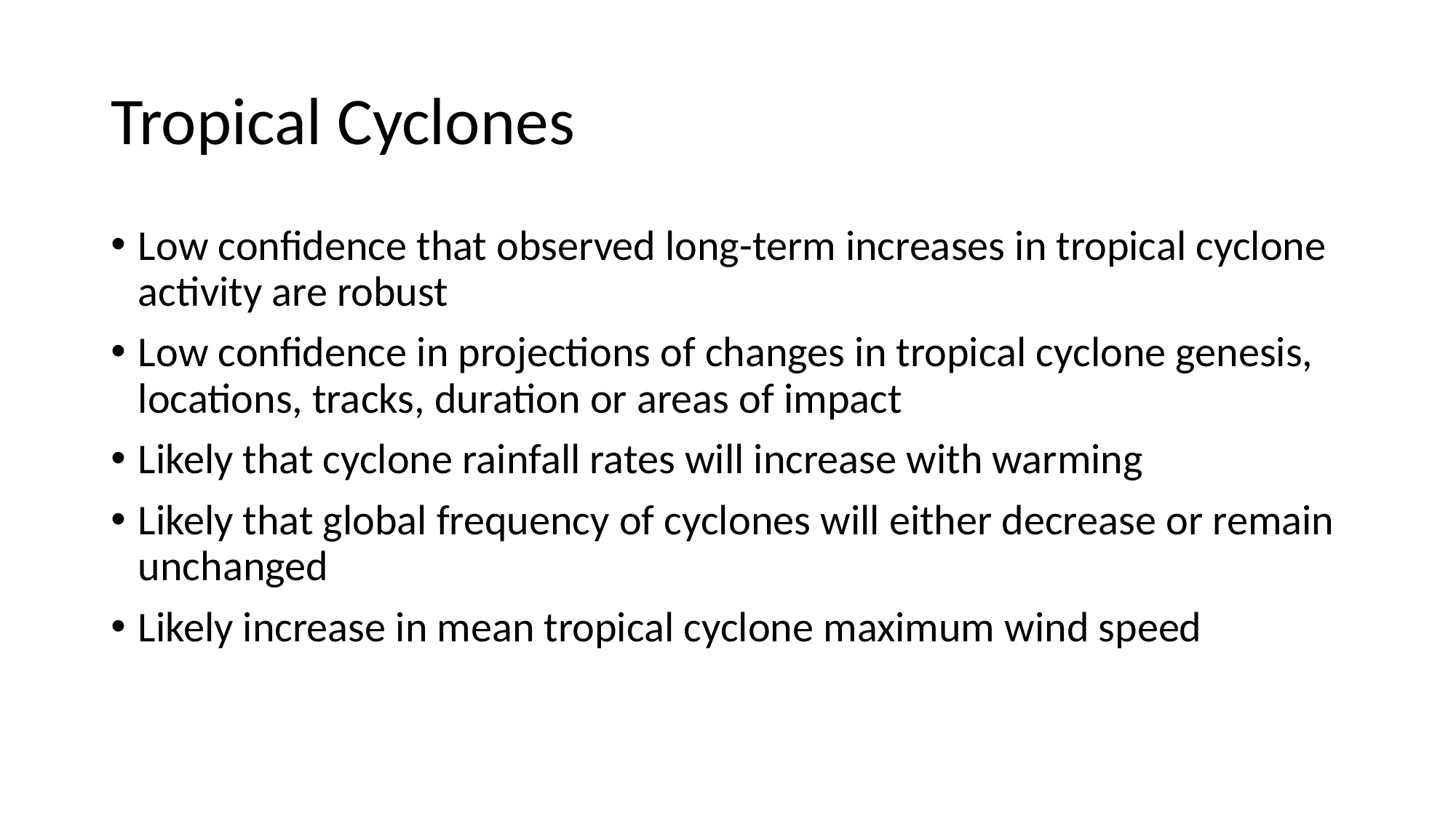

# Tropical Cyclones
Low confidence that observed long-term increases in tropical cyclone activity are robust
Low confidence in projections of changes in tropical cyclone genesis, locations, tracks, duration or areas of impact
Likely that cyclone rainfall rates will increase with warming
Likely that global frequency of cyclones will either decrease or remain unchanged
Likely increase in mean tropical cyclone maximum wind speed